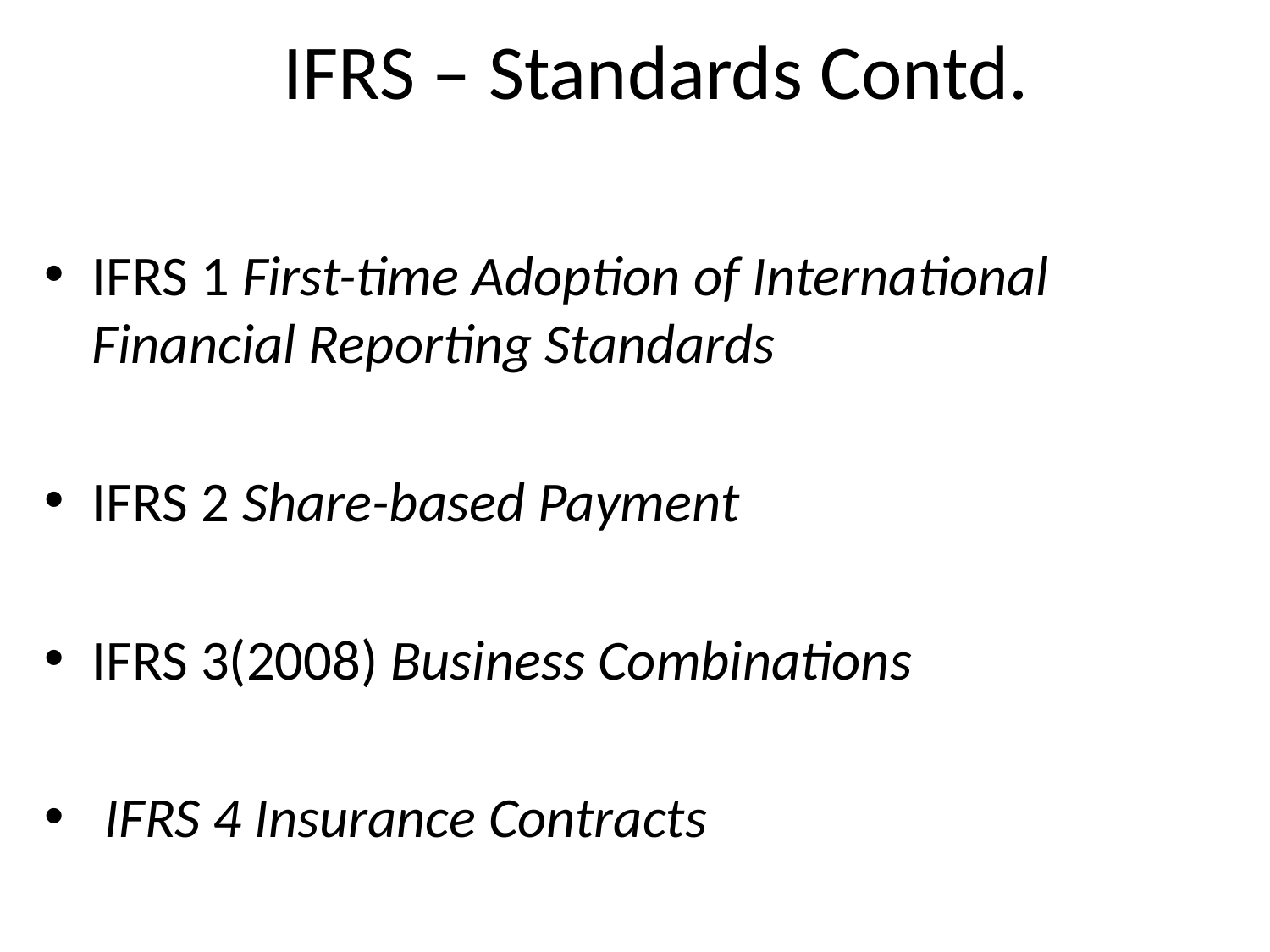

# IFRS – Standards Contd.
IFRS 1 First-time Adoption of International Financial Reporting Standards

IFRS 2 Share-based Payment

IFRS 3(2008) Business Combinations

 IFRS 4 Insurance Contracts